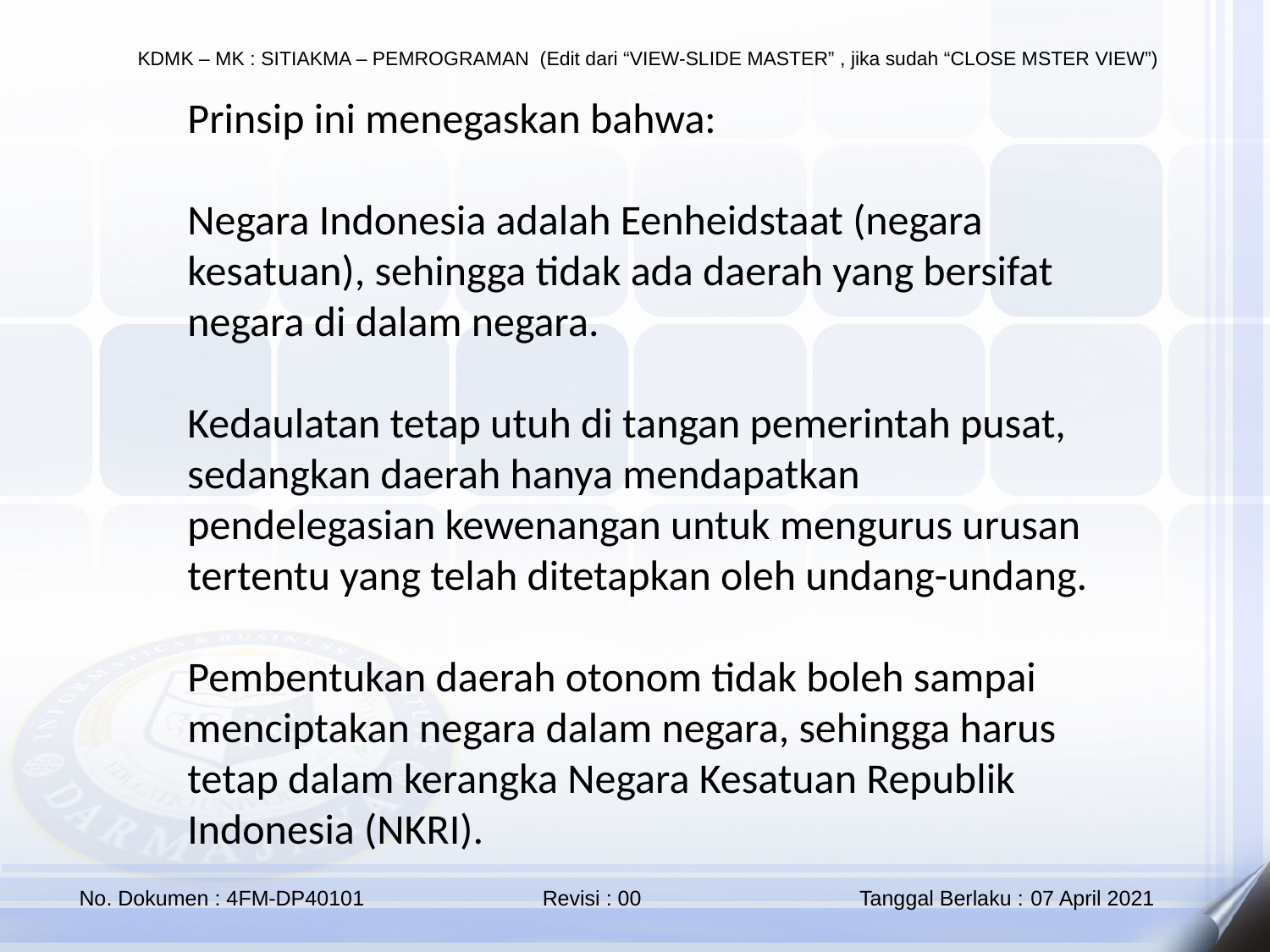

Prinsip ini menegaskan bahwa:

Negara Indonesia adalah Eenheidstaat (negara kesatuan), sehingga tidak ada daerah yang bersifat negara di dalam negara.

Kedaulatan tetap utuh di tangan pemerintah pusat, sedangkan daerah hanya mendapatkan pendelegasian kewenangan untuk mengurus urusan tertentu yang telah ditetapkan oleh undang-undang.

Pembentukan daerah otonom tidak boleh sampai menciptakan negara dalam negara, sehingga harus tetap dalam kerangka Negara Kesatuan Republik Indonesia (NKRI).